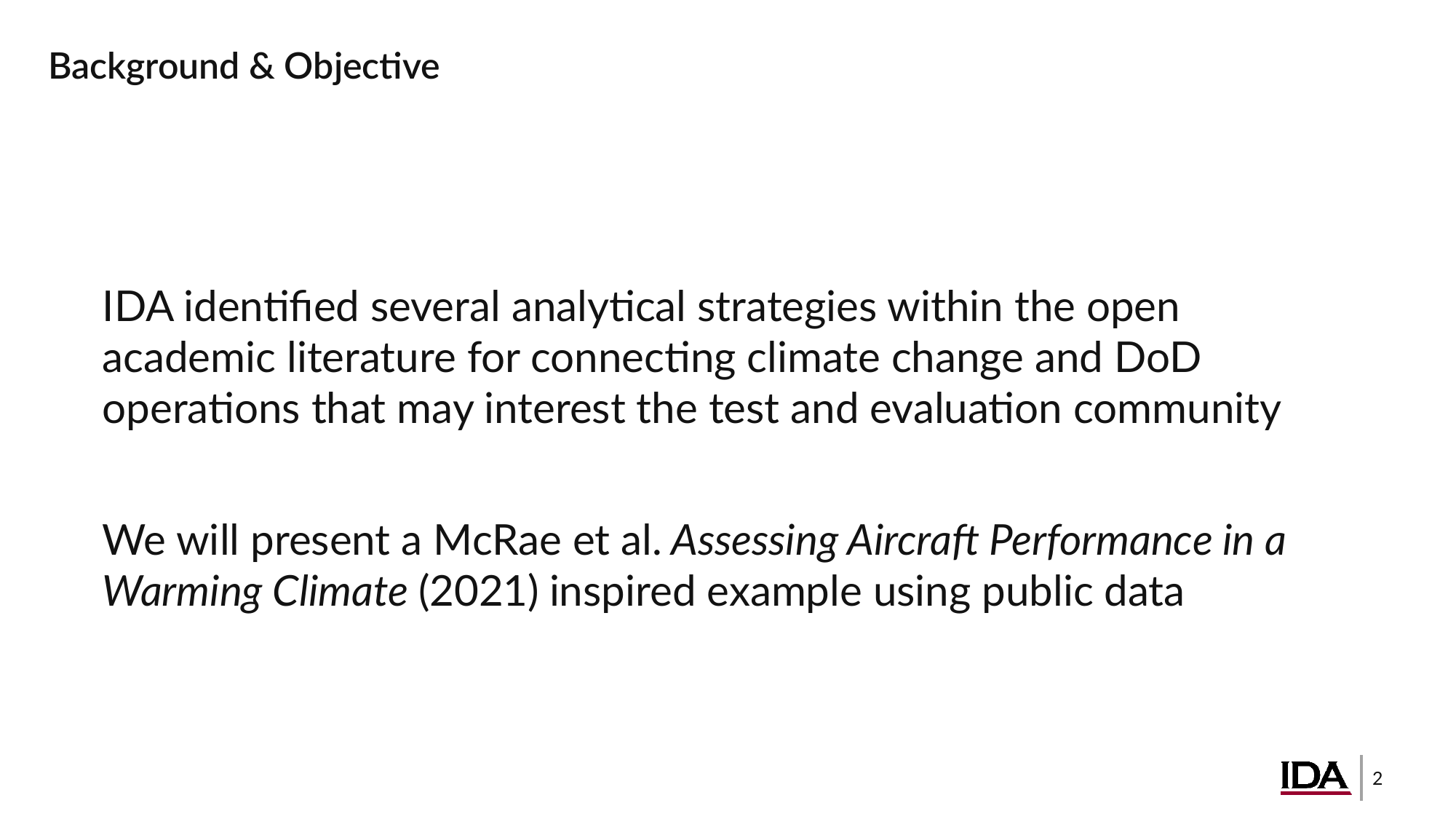

# Background & Objective
IDA identified several analytical strategies within the open academic literature for connecting climate change and DoD operations that may interest the test and evaluation community

We will present a McRae et al. Assessing Aircraft Performance in a Warming Climate (2021) inspired example using public data